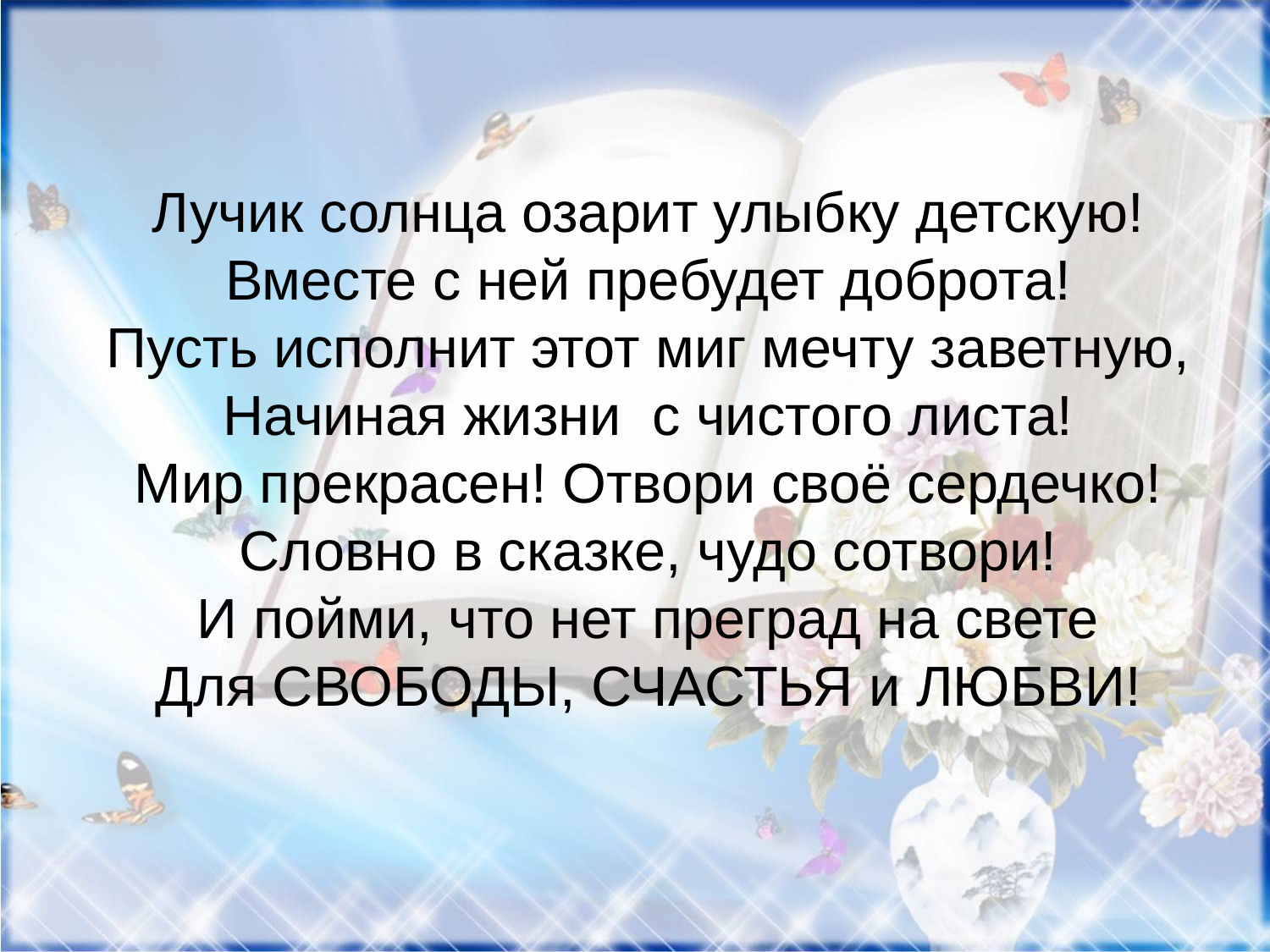

Лучик солнца озарит улыбку детскую!
Вместе с ней пребудет доброта!
Пусть исполнит этот миг мечту заветную,
Начиная жизни  с чистого листа!
Мир прекрасен! Отвори своё сердечко!
Словно в сказке, чудо сотвори!
И пойми, что нет преград на свете
Для СВОБОДЫ, СЧАСТЬЯ и ЛЮБВИ!